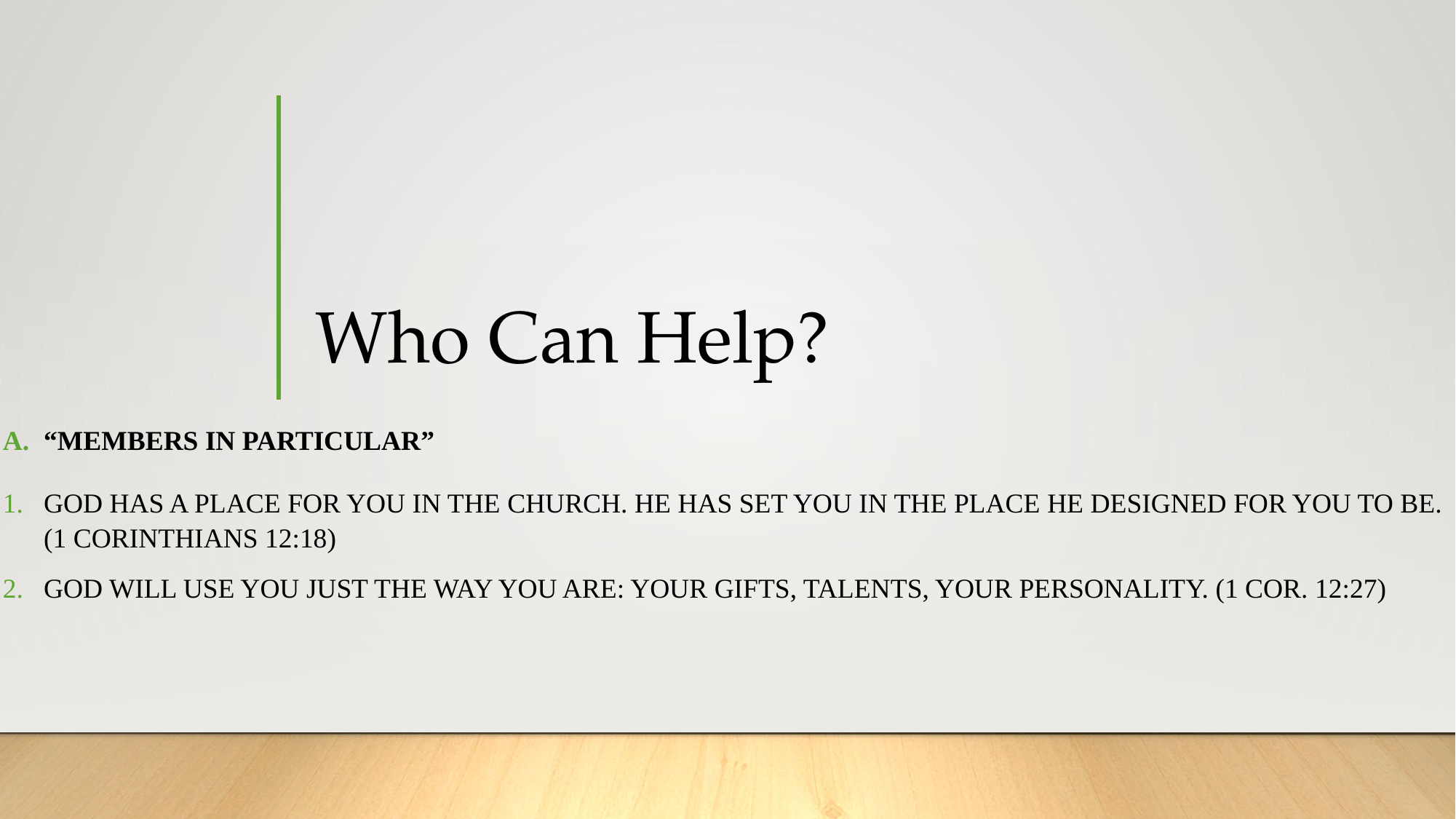

# Who Can Help?
“Members in particular”
God has a place for you in the Church. He has set you in the place He designed for you to be. (1 Corinthians 12:18)
God will use you just the way you are: your gifts, talents, your personality. (1 Cor. 12:27)